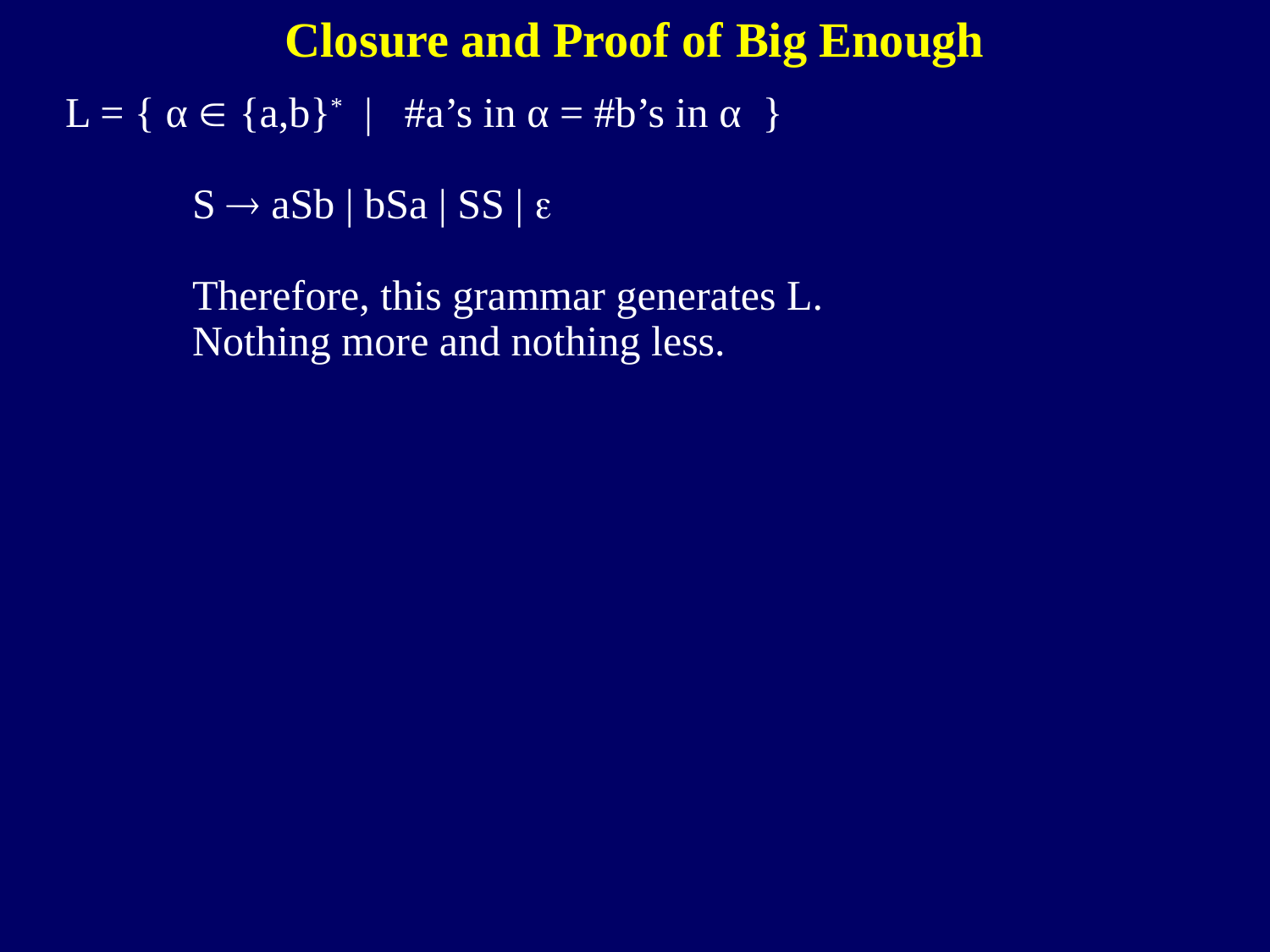

Closure and Proof of Big Enough
L = { α ∈ {a,b}*  |   #a’s in α = #b’s in α  }

S → aSb | bSa | SS | ε

Therefore, this grammar generates L.
Nothing more and nothing less.